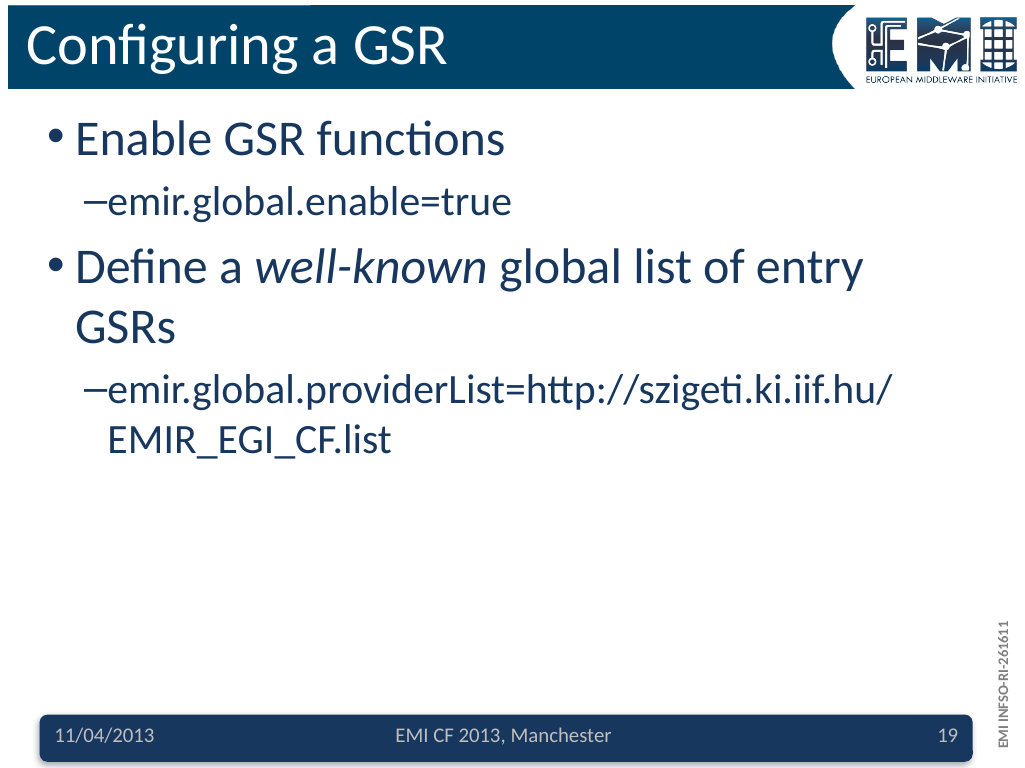

# Configuring a GSR
Enable GSR functions
emir.global.enable=true
Define a well-known global list of entry GSRs
emir.global.providerList=http://szigeti.ki.iif.hu/EMIR_EGI_CF.list
11/04/2013
EMI CF 2013, Manchester
19